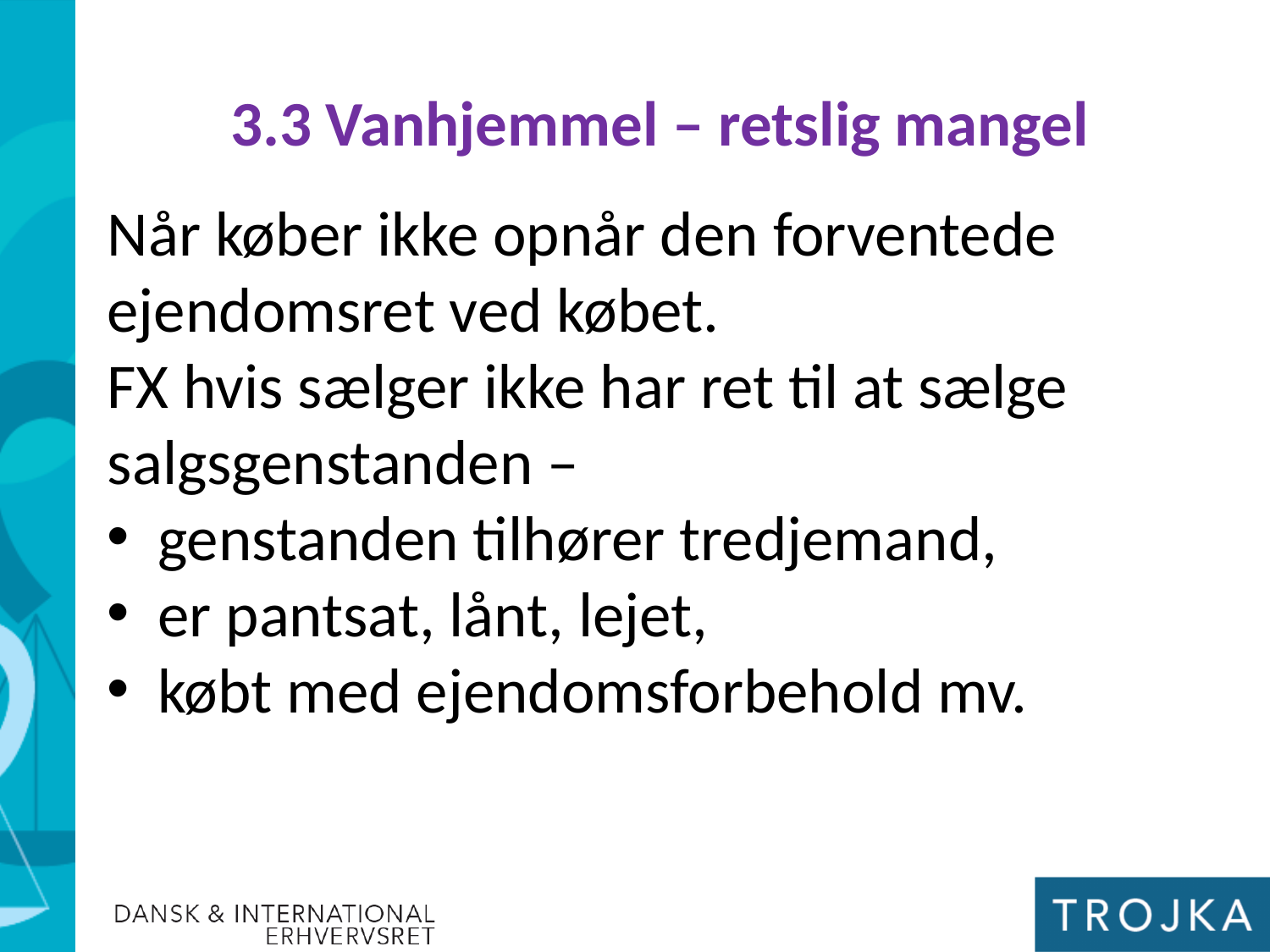

3.3 Vanhjemmel – retslig mangel
Når køber ikke opnår den forventede ejendomsret ved købet.
FX hvis sælger ikke har ret til at sælge salgsgenstanden –
genstanden tilhører tredjemand,
er pantsat, lånt, lejet,
købt med ejendomsforbehold mv.